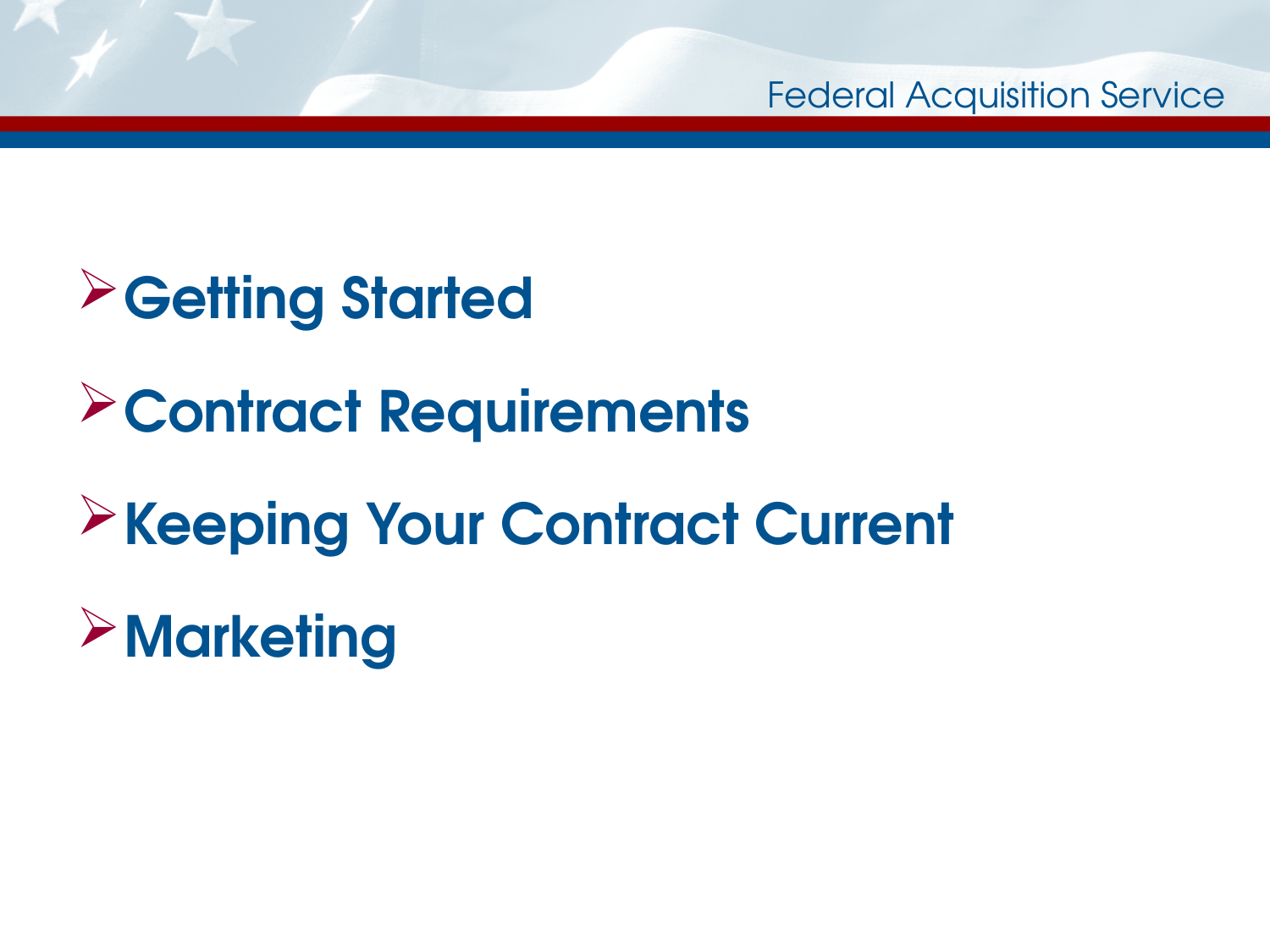

Getting Started
Contract Requirements
Keeping Your Contract Current
Marketing